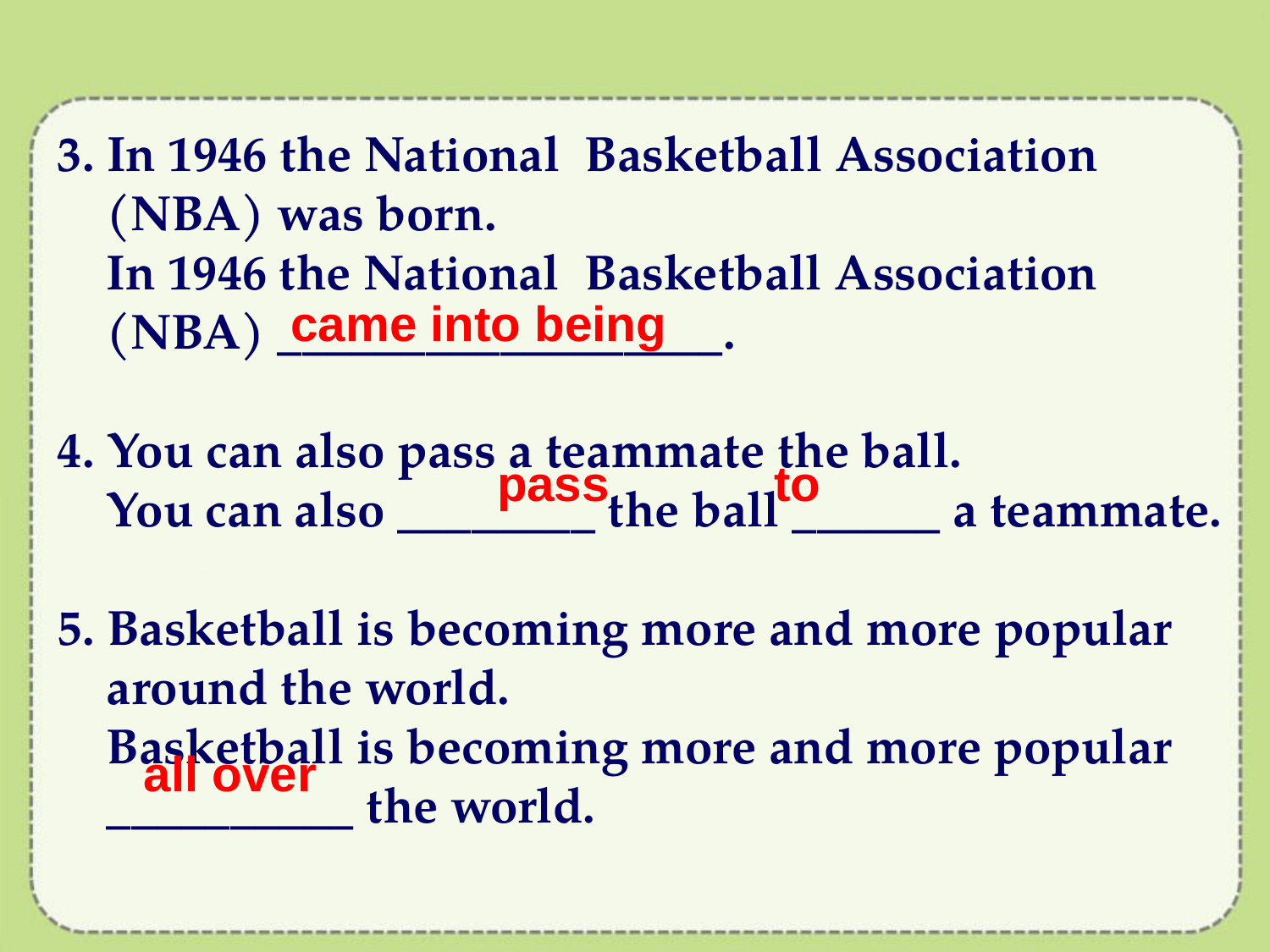

3. In 1946 the National  Basketball Association
    (NBA) was born.
    In 1946 the National  Basketball Association
    (NBA) __________________.

4. You can also pass a teammate the ball.
    You can also ________ the ball ______ a teammate.

5. Basketball is becoming more and more popular
    around the world.
    Basketball is becoming more and more popular
    __________ the world.

came into being
 pass            to
 all over